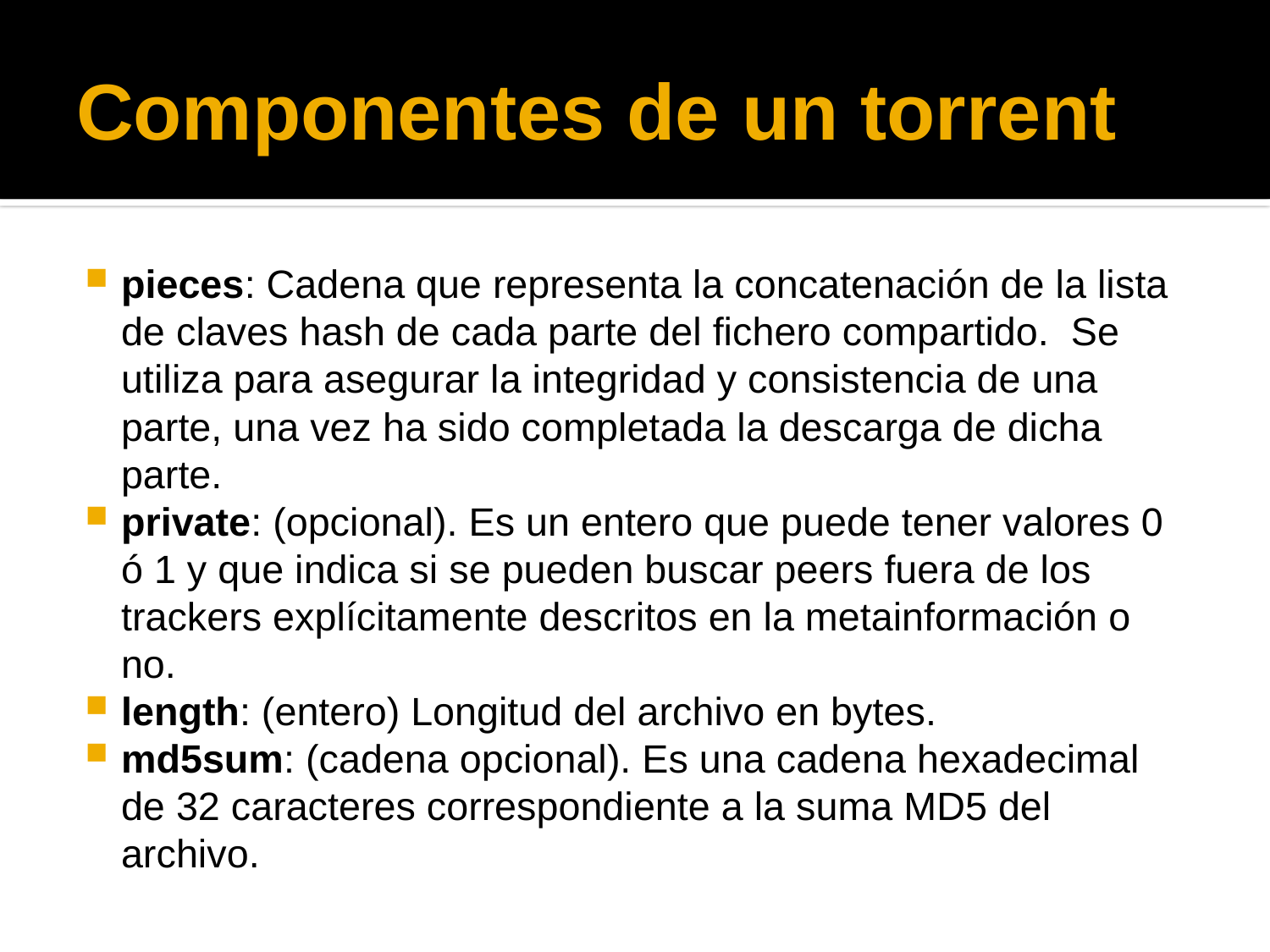

# Componentes de un torrent
pieces: Cadena que representa la concatenación de la lista de claves hash de cada parte del fichero compartido.  Se utiliza para asegurar la integridad y consistencia de una parte, una vez ha sido completada la descarga de dicha parte.
private: (opcional). Es un entero que puede tener valores 0 ó 1 y que indica si se pueden buscar peers fuera de los trackers explícitamente descritos en la metainformación o no.
length: (entero) Longitud del archivo en bytes.
md5sum: (cadena opcional). Es una cadena hexadecimal de 32 caracteres correspondiente a la suma MD5 del archivo.